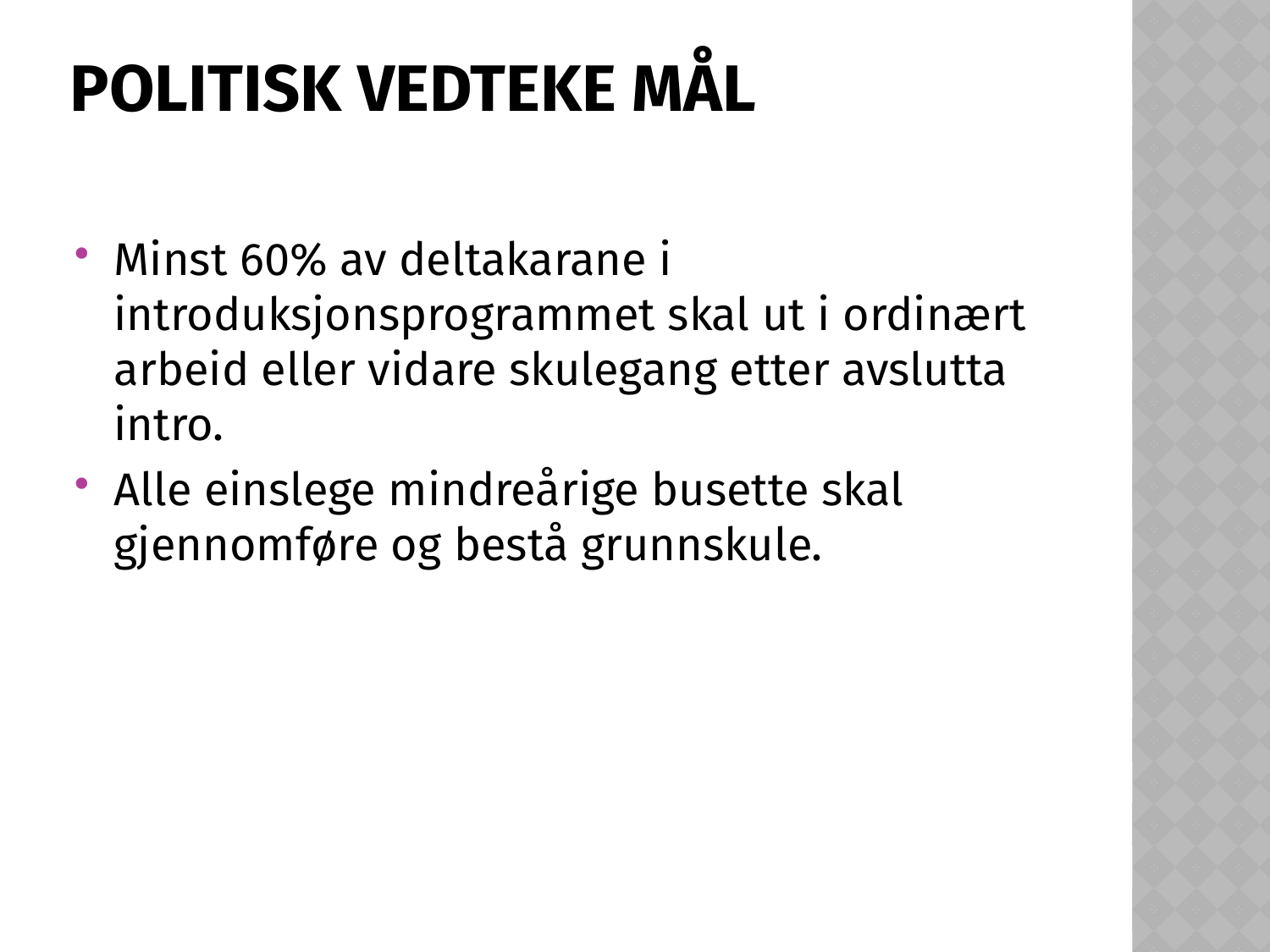

# Politisk vedteke mål
Minst 60% av deltakarane i introduksjonsprogrammet skal ut i ordinært arbeid eller vidare skulegang etter avslutta intro.
Alle einslege mindreårige busette skal gjennomføre og bestå grunnskule.